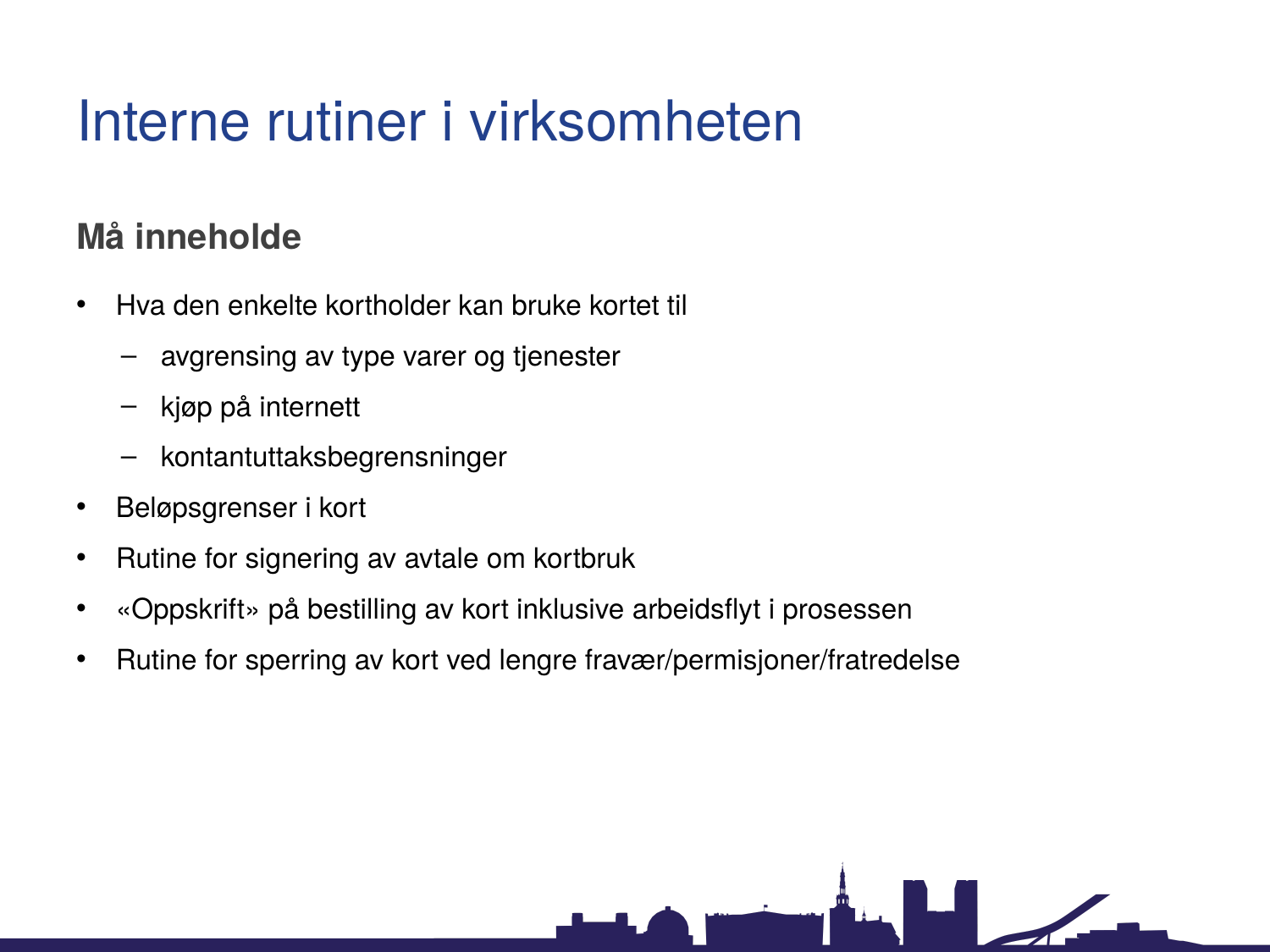

# Interne rutiner i virksomheten
Må inneholde
Hva den enkelte kortholder kan bruke kortet til
avgrensing av type varer og tjenester
kjøp på internett
kontantuttaksbegrensninger
Beløpsgrenser i kort
Rutine for signering av avtale om kortbruk
«Oppskrift» på bestilling av kort inklusive arbeidsflyt i prosessen
Rutine for sperring av kort ved lengre fravær/permisjoner/fratredelse